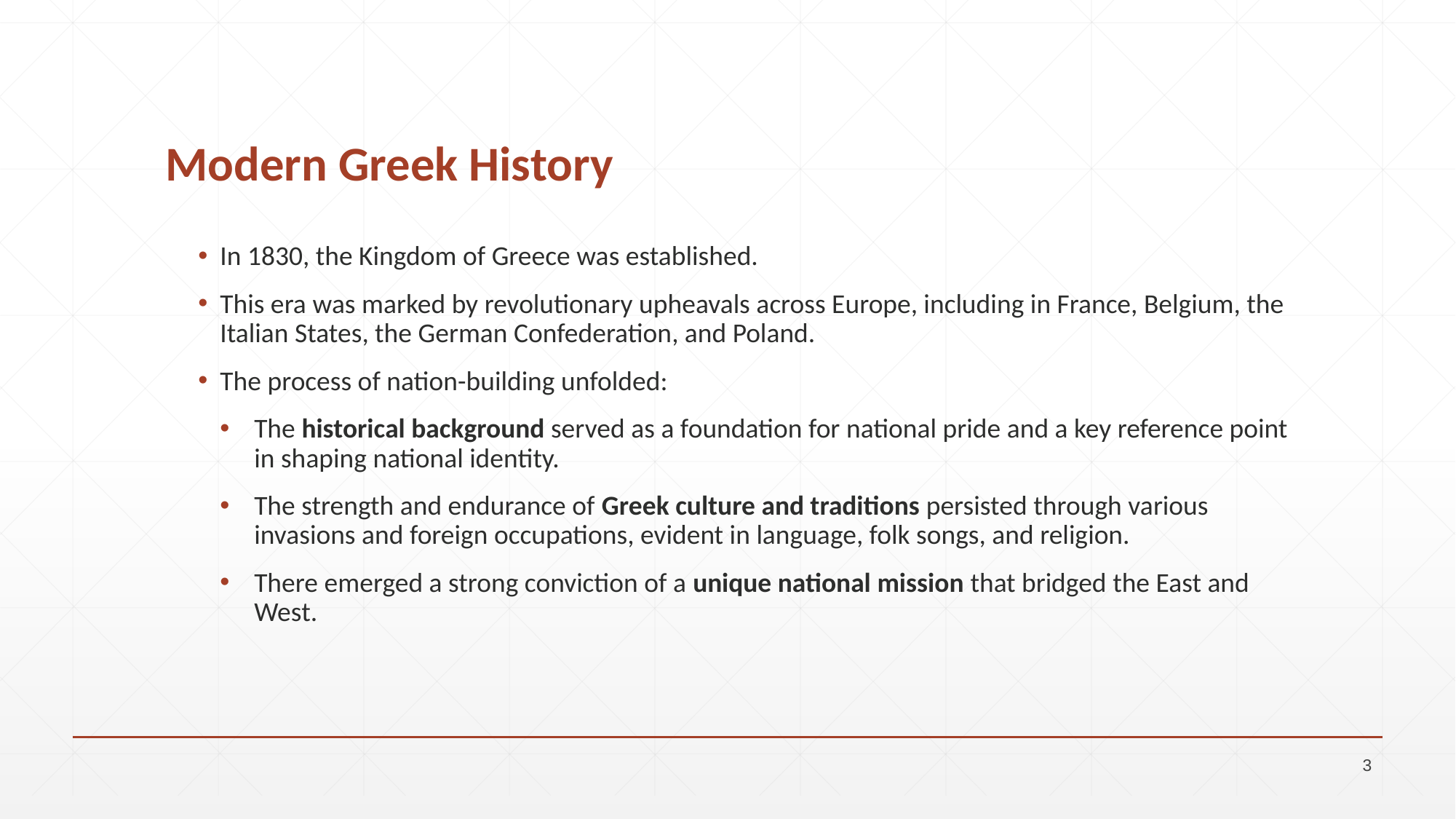

# Modern Greek History
In 1830, the Kingdom of Greece was established.
This era was marked by revolutionary upheavals across Europe, including in France, Belgium, the Italian States, the German Confederation, and Poland.
The process of nation-building unfolded:
The historical background served as a foundation for national pride and a key reference point in shaping national identity.
The strength and endurance of Greek culture and traditions persisted through various invasions and foreign occupations, evident in language, folk songs, and religion.
There emerged a strong conviction of a unique national mission that bridged the East and West.
3